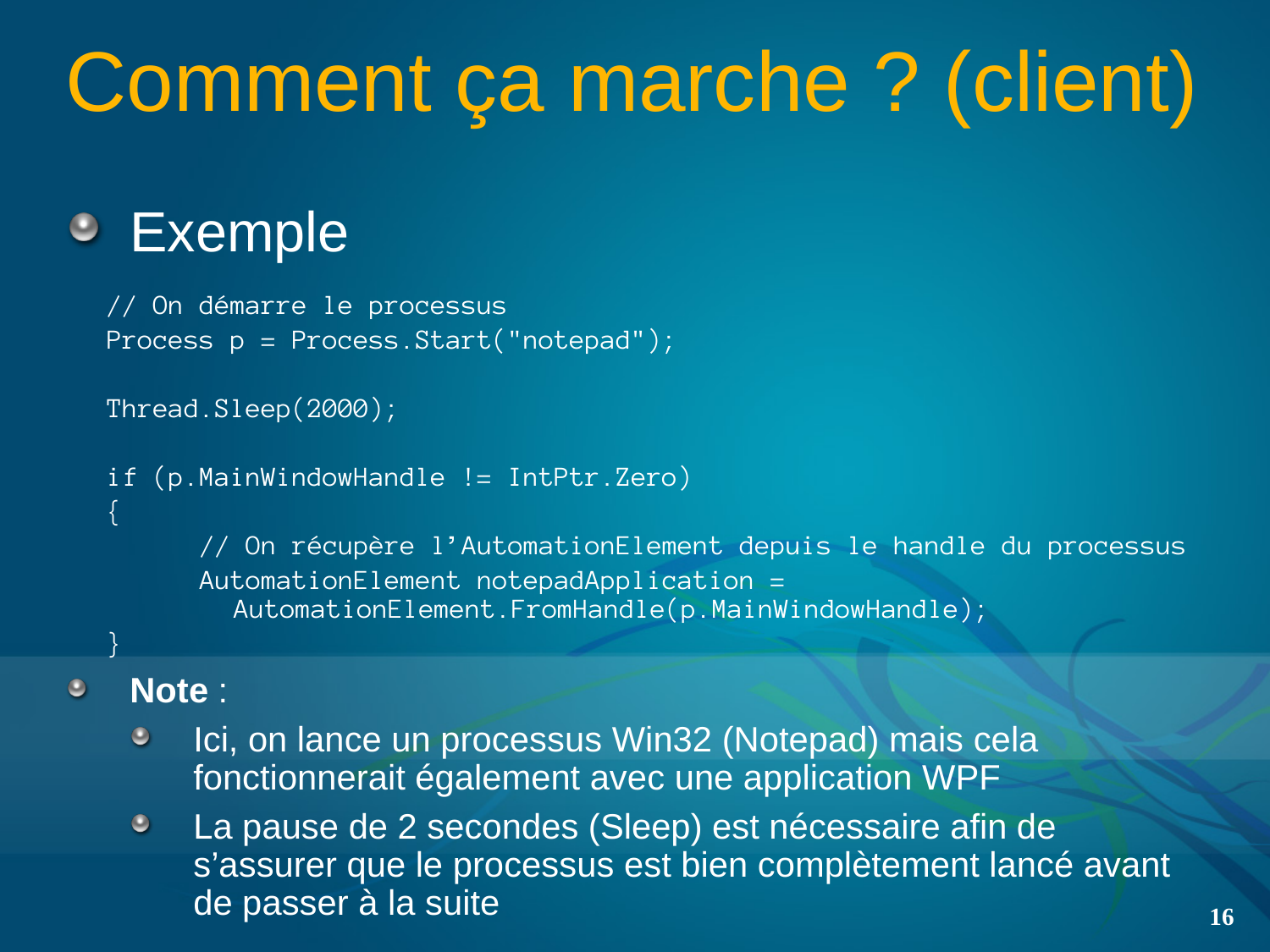

# Comment ça marche ? (client)
Exemple
// On démarre le processus
Process p = Process.Start("notepad");

Thread.Sleep(2000);

if (p.MainWindowHandle != IntPtr.Zero)
{
      // On récupère l’AutomationElement depuis le handle du processus
      AutomationElement notepadApplication =
	AutomationElement.FromHandle(p.MainWindowHandle);
}

Note :
Ici, on lance un processus Win32 (Notepad) mais cela fonctionnerait également avec une application WPF
La pause de 2 secondes (Sleep) est nécessaire afin de s’assurer que le processus est bien complètement lancé avant de passer à la suite
16